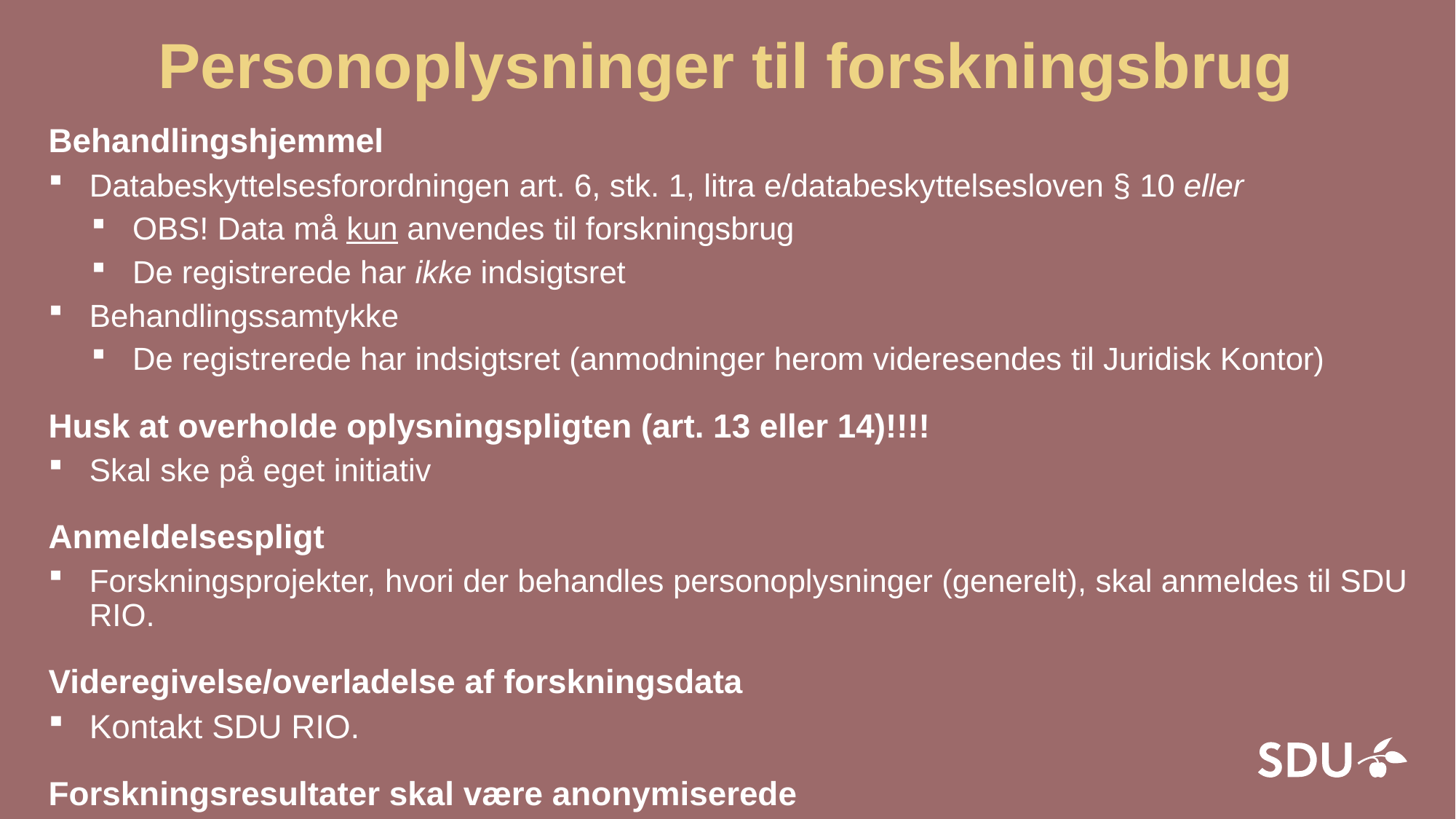

# Personoplysninger til forskningsbrug
Behandlingshjemmel
Databeskyttelsesforordningen art. 6, stk. 1, litra e/databeskyttelsesloven § 10 eller
OBS! Data må kun anvendes til forskningsbrug
De registrerede har ikke indsigtsret
Behandlingssamtykke
De registrerede har indsigtsret (anmodninger herom videresendes til Juridisk Kontor)

Husk at overholde oplysningspligten (art. 13 eller 14)!!!!
Skal ske på eget initiativ

Anmeldelsespligt
Forskningsprojekter, hvori der behandles personoplysninger (generelt), skal anmeldes til SDU RIO.

Videregivelse/overladelse af forskningsdata
Kontakt SDU RIO.

Forskningsresultater skal være anonymiserede